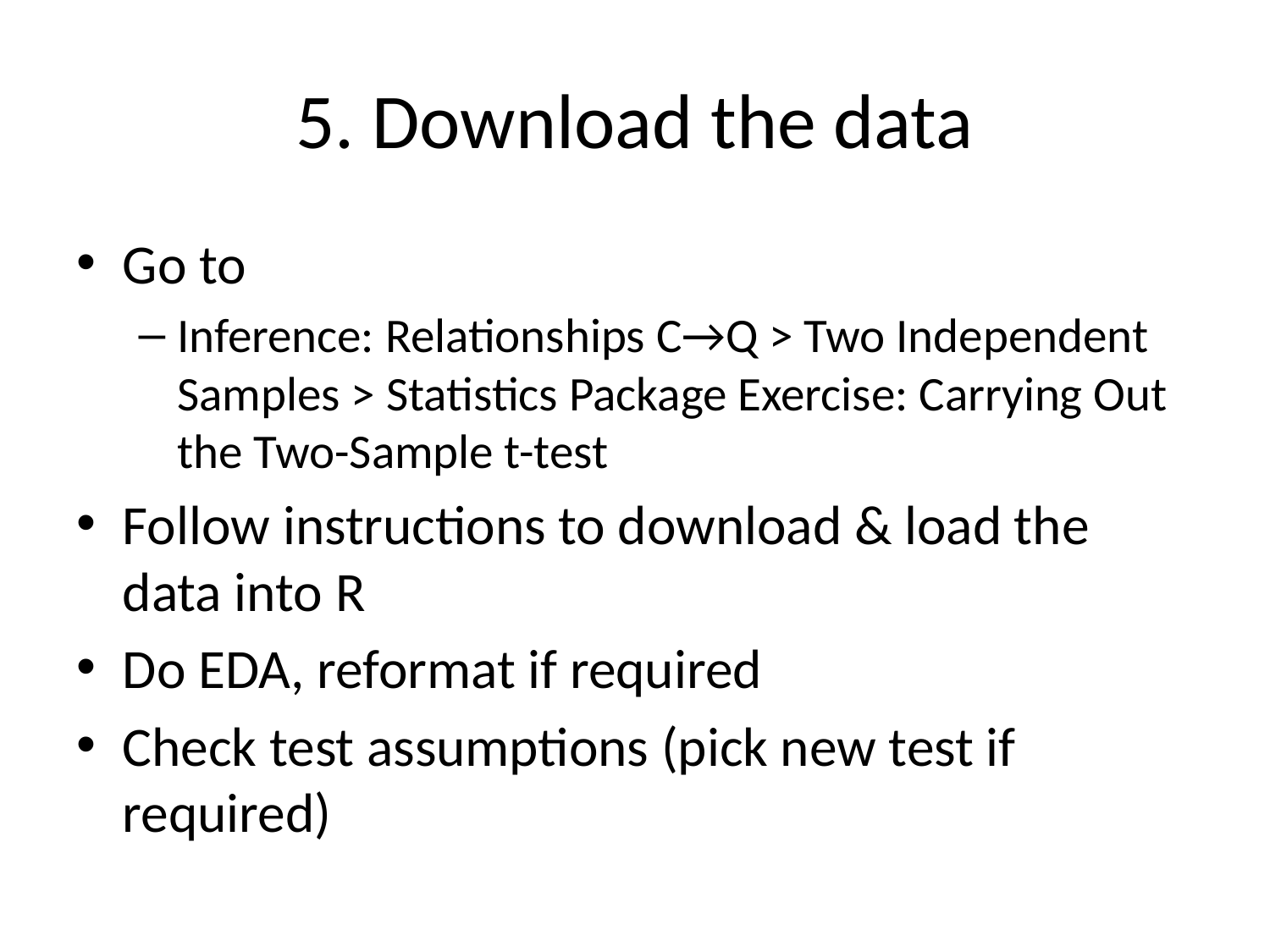

# 5. Download the data
Go to
Inference: Relationships C→Q > Two Independent Samples > Statistics Package Exercise: Carrying Out the Two-Sample t-test
Follow instructions to download & load the data into R
Do EDA, reformat if required
Check test assumptions (pick new test if required)